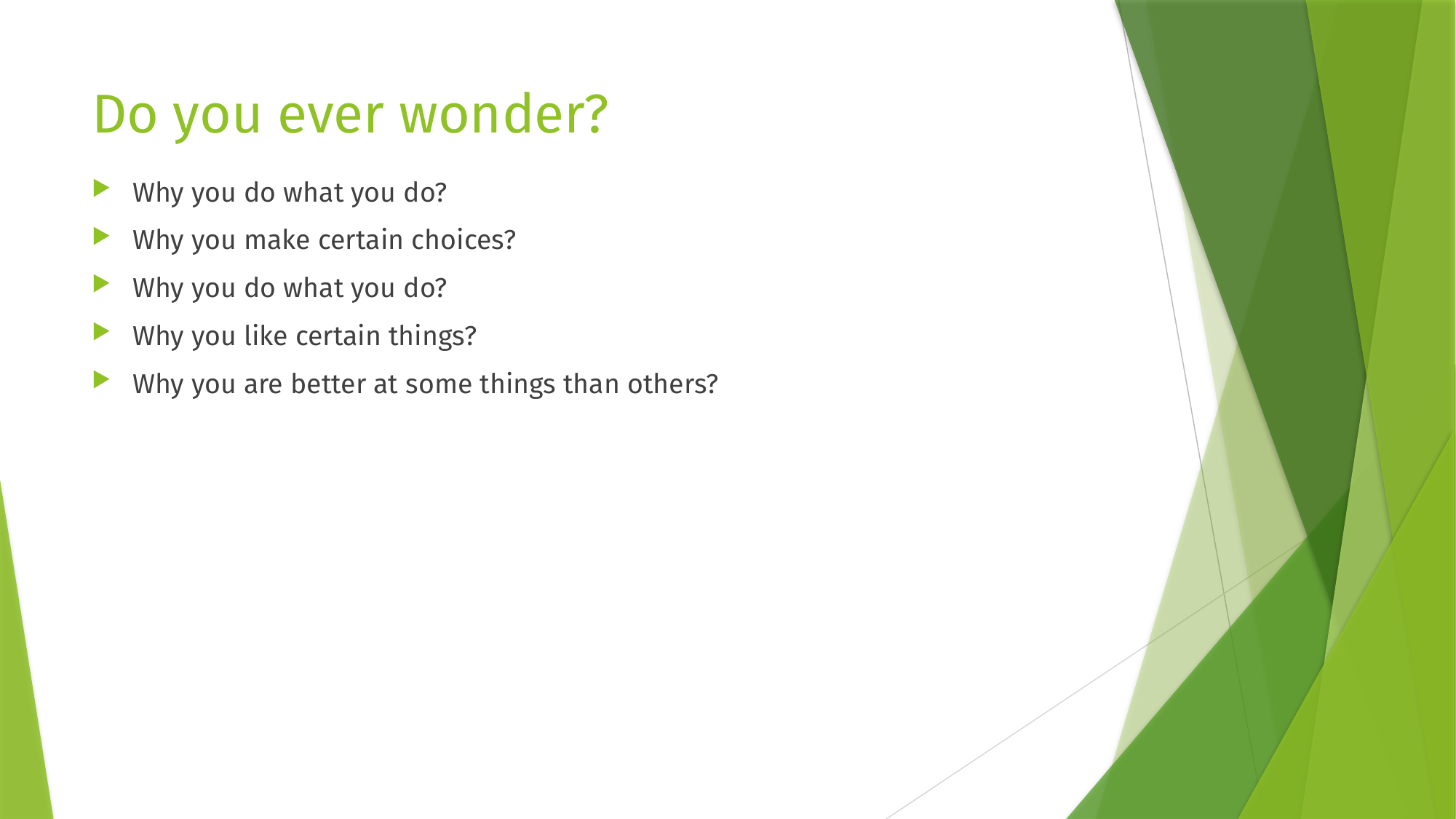

# Do you ever wonder?
Why you do what you do?
Why you make certain choices?
Why you do what you do?
Why you like certain things?
Why you are better at some things than others?